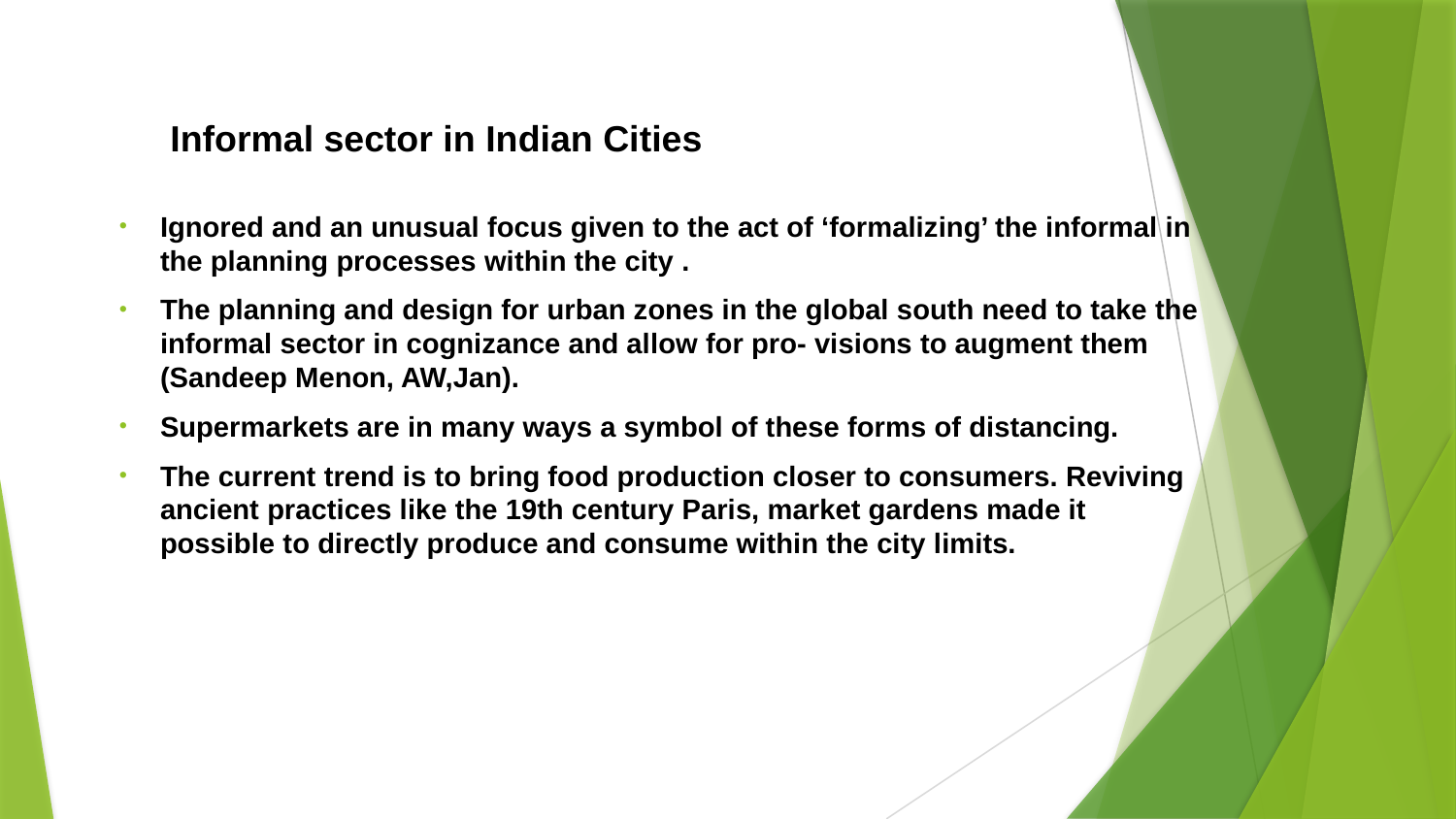

Informal sector in Indian Cities

Ignored and an unusual focus given to the act of ‘formalizing’ the informal in the planning processes within the city .
The planning and design for urban zones in the global south need to take the informal sector in cognizance and allow for pro- visions to augment them (Sandeep Menon, AW,Jan).
Supermarkets are in many ways a symbol of these forms of distancing.
The current trend is to bring food production closer to consumers. Reviving ancient practices like the 19th century Paris, market gardens made it possible to directly produce and consume within the city limits.